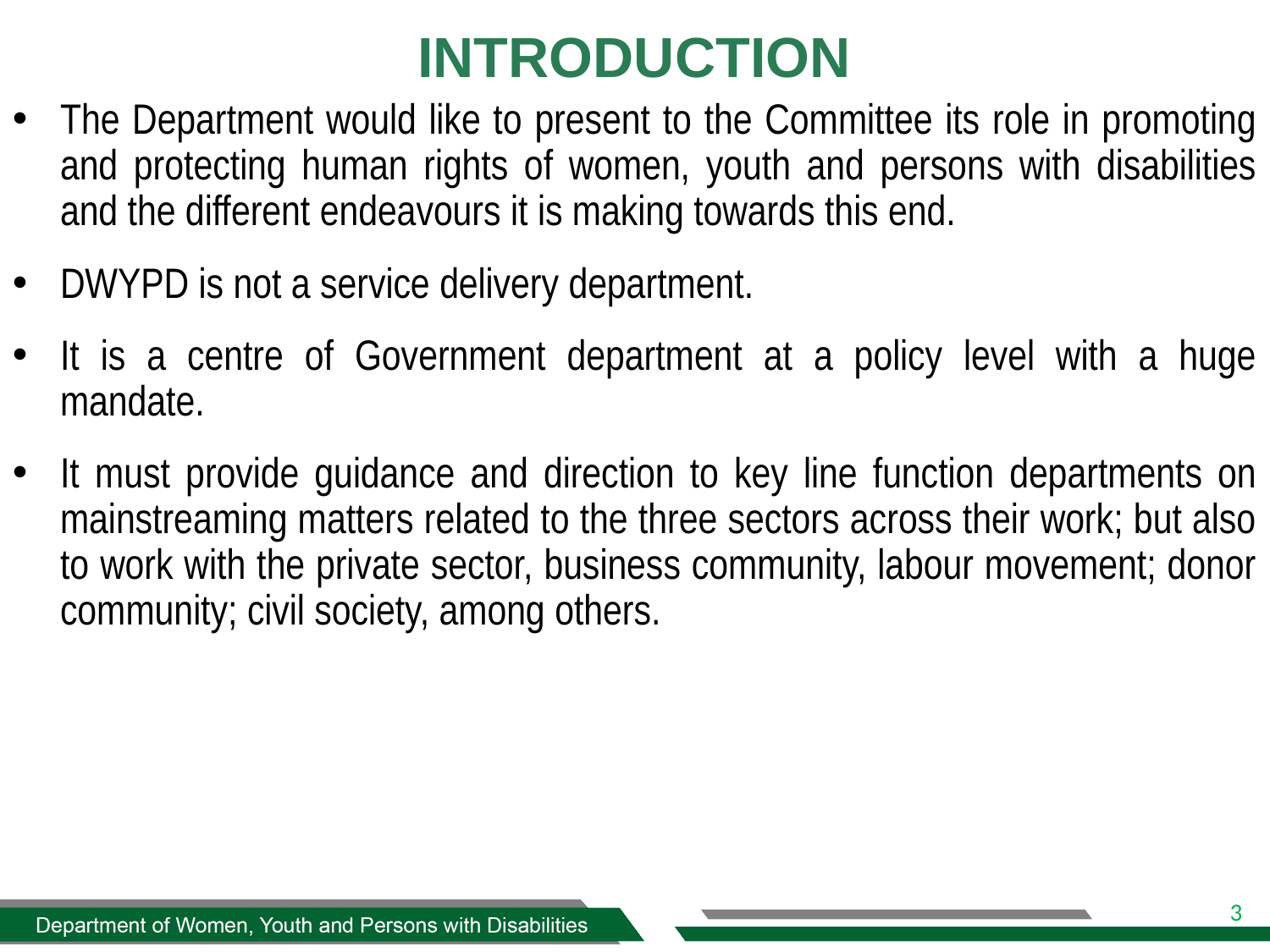

# INTRODUCTION
The Department would like to present to the Committee its role in promoting and protecting human rights of women, youth and persons with disabilities and the different endeavours it is making towards this end.
DWYPD is not a service delivery department.
It is a centre of Government department at a policy level with a huge mandate.
It must provide guidance and direction to key line function departments on mainstreaming matters related to the three sectors across their work; but also to work with the private sector, business community, labour movement; donor community; civil society, among others.